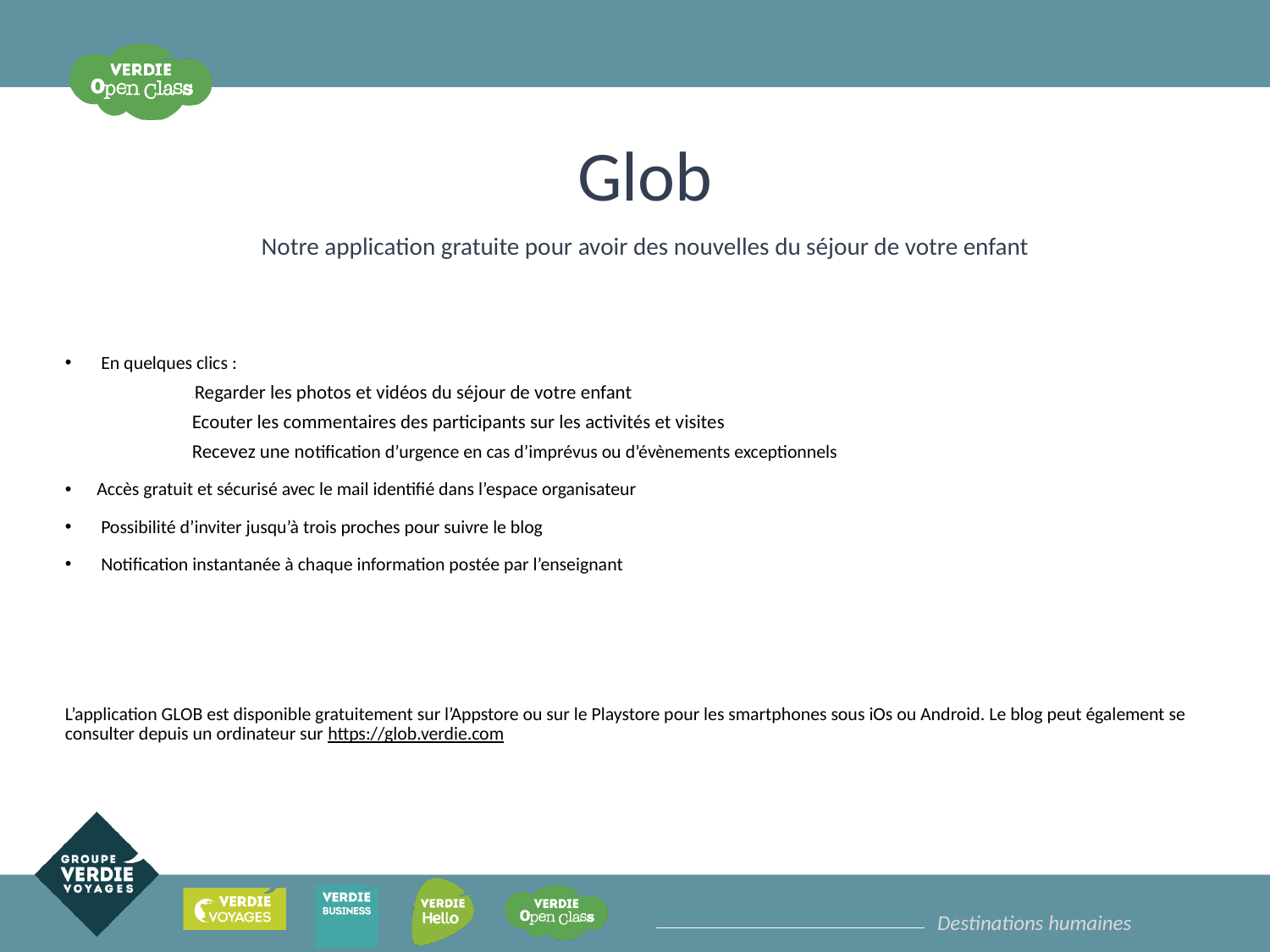

Glob
Notre application gratuite pour avoir des nouvelles du séjour de votre enfant

 En quelques clics :
- Regarder les photos et vidéos du séjour de votre enfant
Ecouter les commentaires des participants sur les activités et visites
Recevez une notification d’urgence en cas d’imprévus ou d’évènements exceptionnels
Accès gratuit et sécurisé avec le mail identifié dans l’espace organisateur
 Possibilité d’inviter jusqu’à trois proches pour suivre le blog
 Notification instantanée à chaque information postée par l’enseignant

L’application GLOB est disponible gratuitement sur l’Appstore ou sur le Playstore pour les smartphones sous iOs ou Android. Le blog peut également se consulter depuis un ordinateur sur https://glob.verdie.com